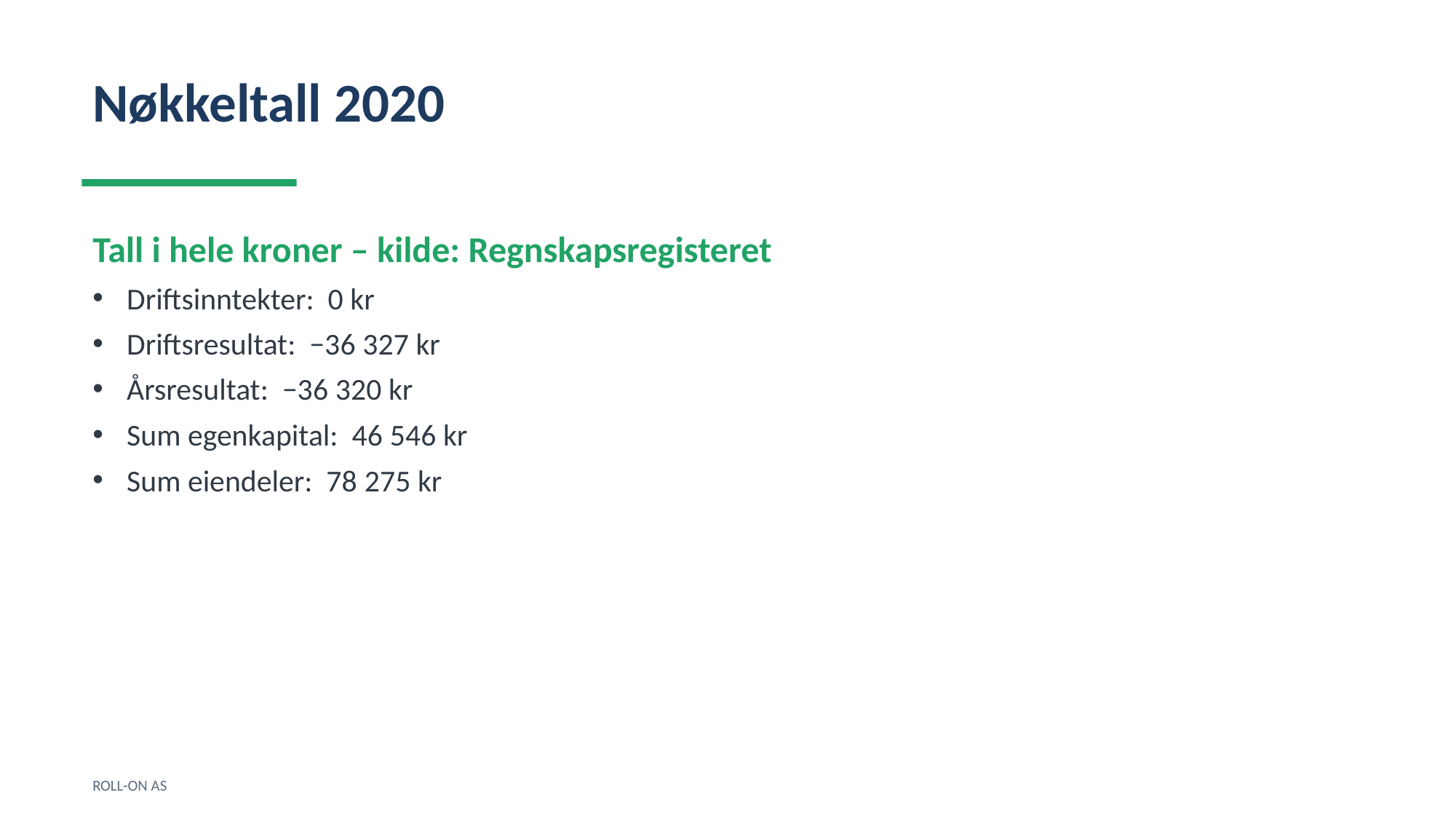

Nøkkeltall 2020

Tall i hele kroner – kilde: Regnskapsregisteret
Driftsinntekter:  0 kr
Driftsresultat:  −36 327 kr
Årsresultat:  −36 320 kr
Sum egenkapital:  46 546 kr
Sum eiendeler:  78 275 kr
ROLL-ON AS